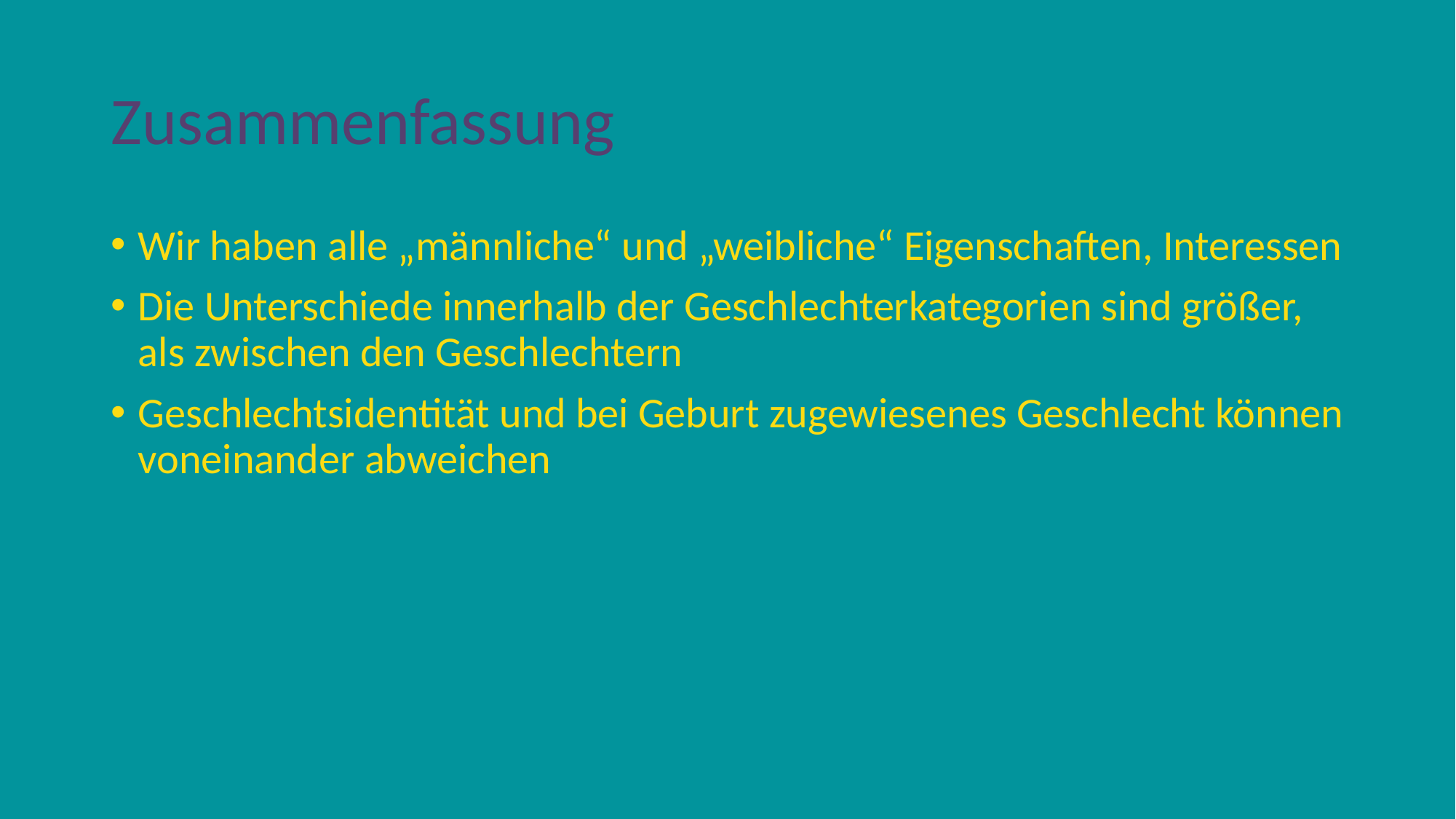

# Zusammenfassung
Wir haben alle „männliche“ und „weibliche“ Eigenschaften, Interessen
Die Unterschiede innerhalb der Geschlechterkategorien sind größer, als zwischen den Geschlechtern
Geschlechtsidentität und bei Geburt zugewiesenes Geschlecht können voneinander abweichen